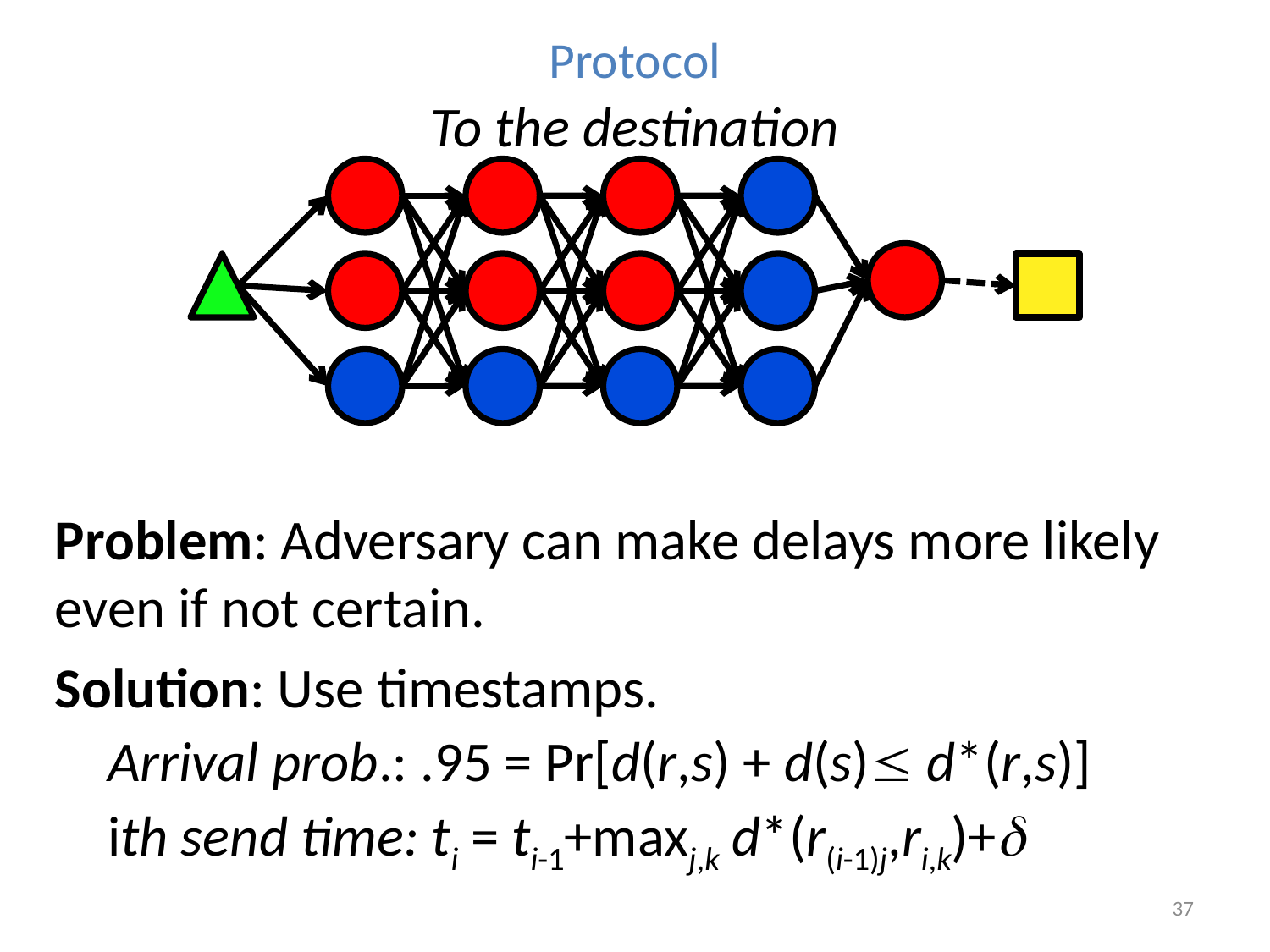

Protocol
To the destination

Problem: Adversary can make delays more likely even if not certain.
Solution: Use timestamps.
Arrival prob.: .95 = Pr[d(r,s) + d(s)≤ d*(r,s)]
ith send time: ti = ti-1+maxj,k d*(r(i-1)j,ri,k)+δ
37